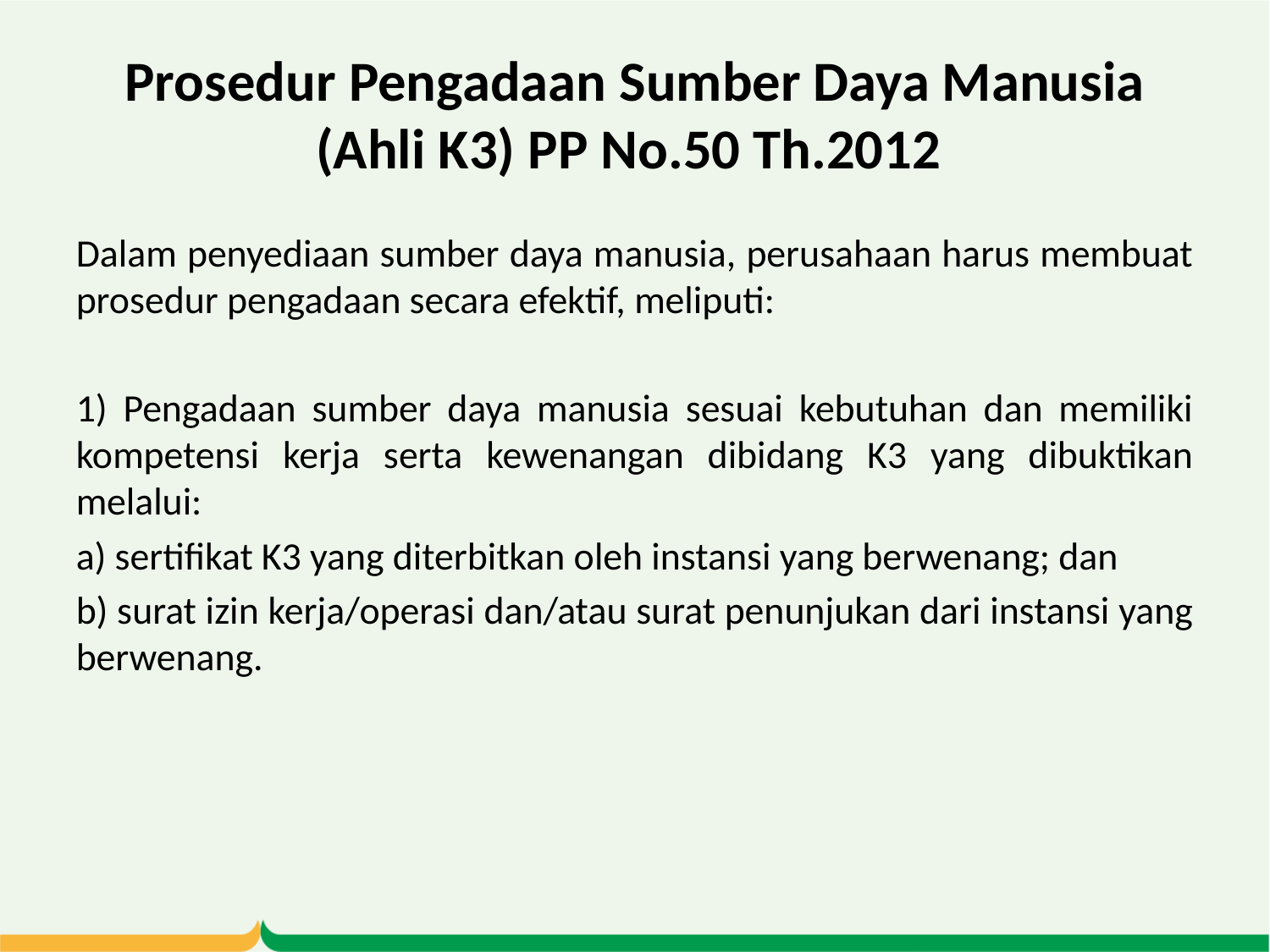

# Prosedur Pengadaan Sumber Daya Manusia (Ahli K3) PP No.50 Th.2012
Dalam penyediaan sumber daya manusia, perusahaan harus membuat prosedur pengadaan secara efektif, meliputi:

1) Pengadaan sumber daya manusia sesuai kebutuhan dan memiliki kompetensi kerja serta kewenangan dibidang K3 yang dibuktikan melalui:
a) sertifikat K3 yang diterbitkan oleh instansi yang berwenang; dan
b) surat izin kerja/operasi dan/atau surat penunjukan dari instansi yang berwenang.